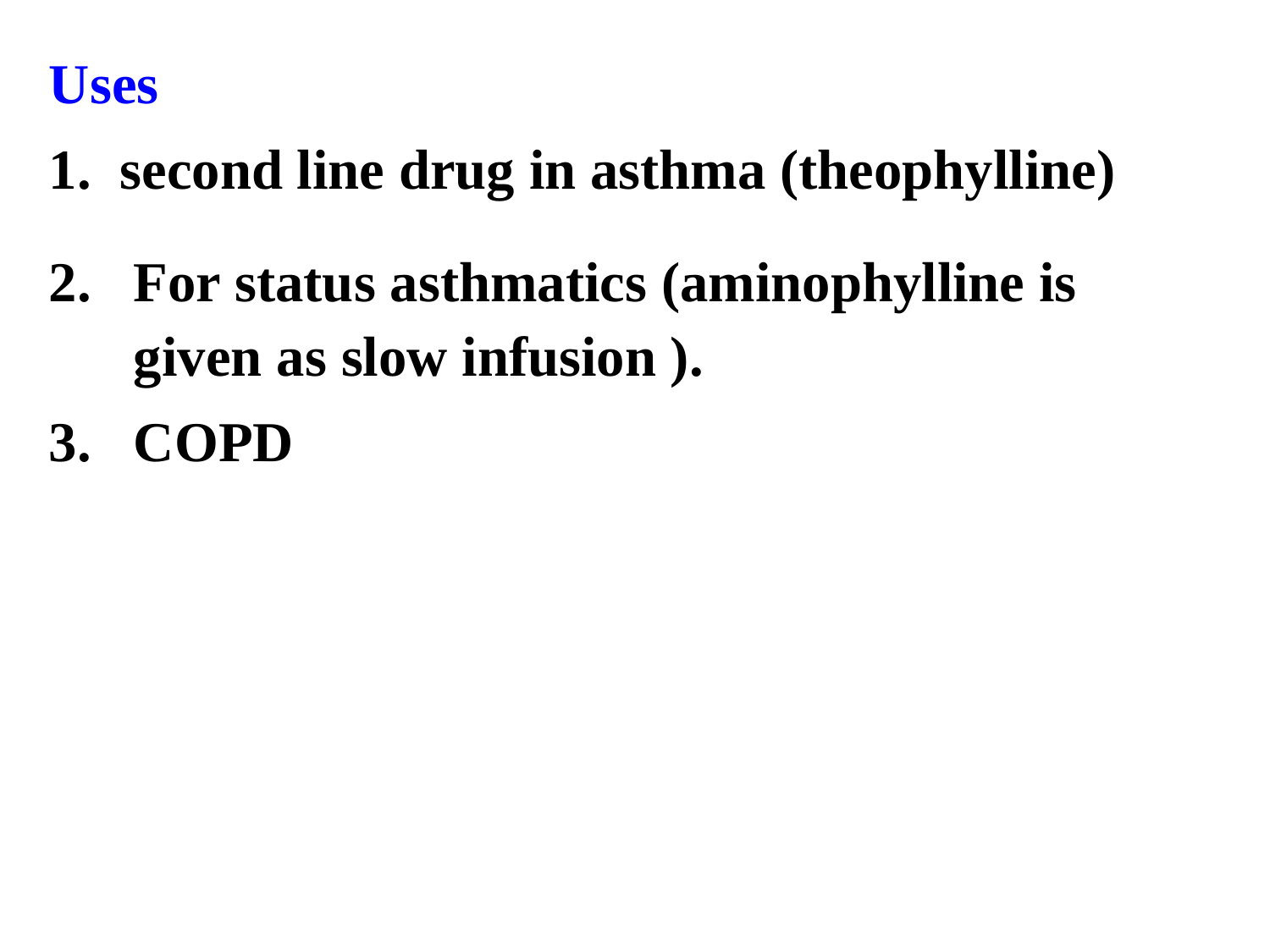

Uses
1.  second line drug in asthma (theophylline)

For status asthmatics (aminophylline is given as slow infusion ).
COPD